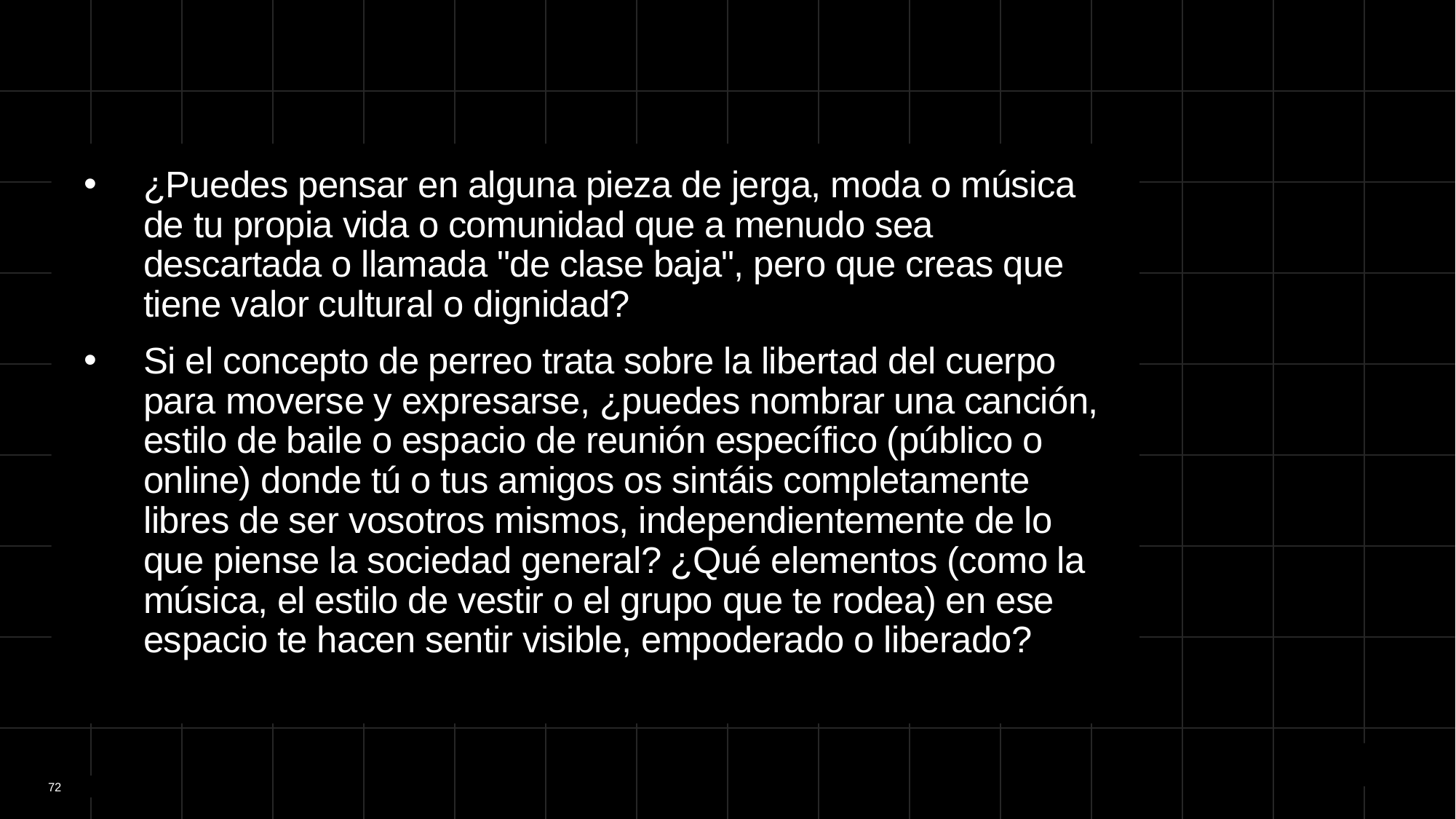

¿Puedes pensar en alguna pieza de jerga, moda o música de tu propia vida o comunidad que a menudo sea descartada o llamada "de clase baja", pero que creas que tiene valor cultural o dignidad?
Si el concepto de perreo trata sobre la libertad del cuerpo para moverse y expresarse, ¿puedes nombrar una canción, estilo de baile o espacio de reunión específico (público o online) donde tú o tus amigos os sintáis completamente libres de ser vosotros mismos, independientemente de lo que piense la sociedad general? ¿Qué elementos (como la música, el estilo de vestir o el grupo que te rodea) en ese espacio te hacen sentir visible, empoderado o liberado?

72